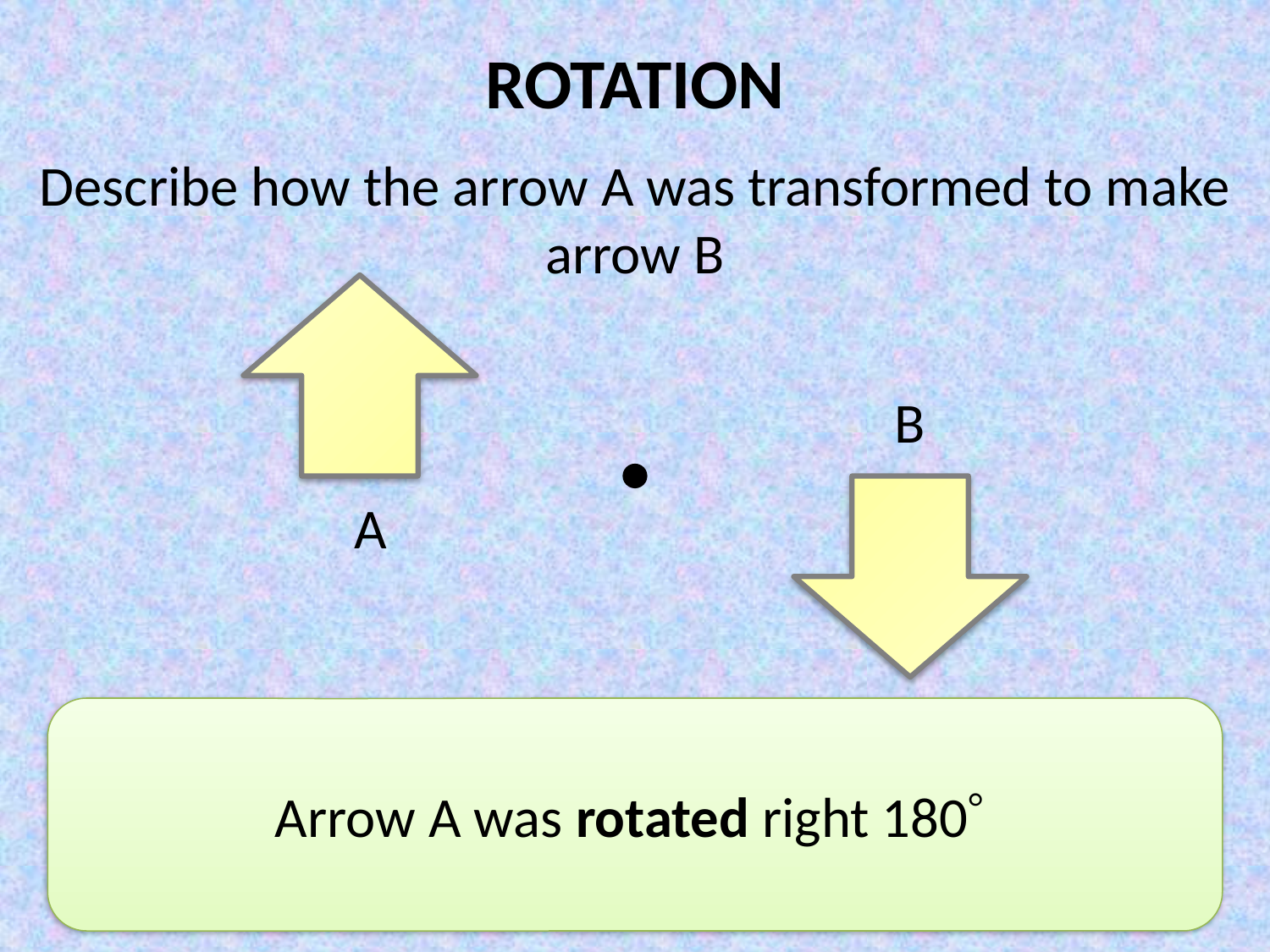

ROTATION
Describe how the arrow A was transformed to make arrow B

B

A
Arrow A was rotated right 180°
Describe the translation.